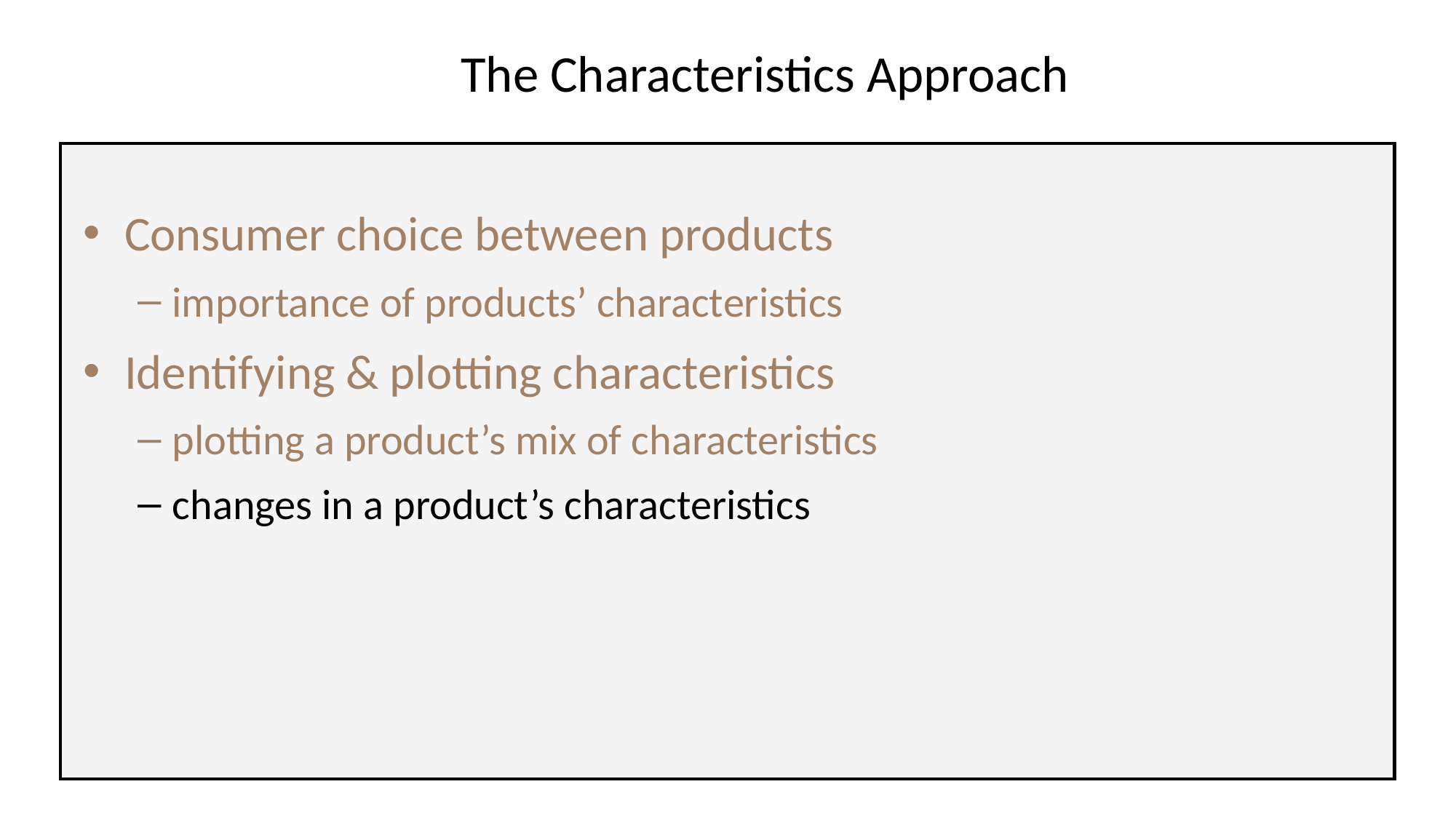

# The Characteristics Approach
Consumer choice between products
importance of products’ characteristics
Identifying & plotting characteristics
plotting a product’s mix of characteristics
changes in a product’s characteristics